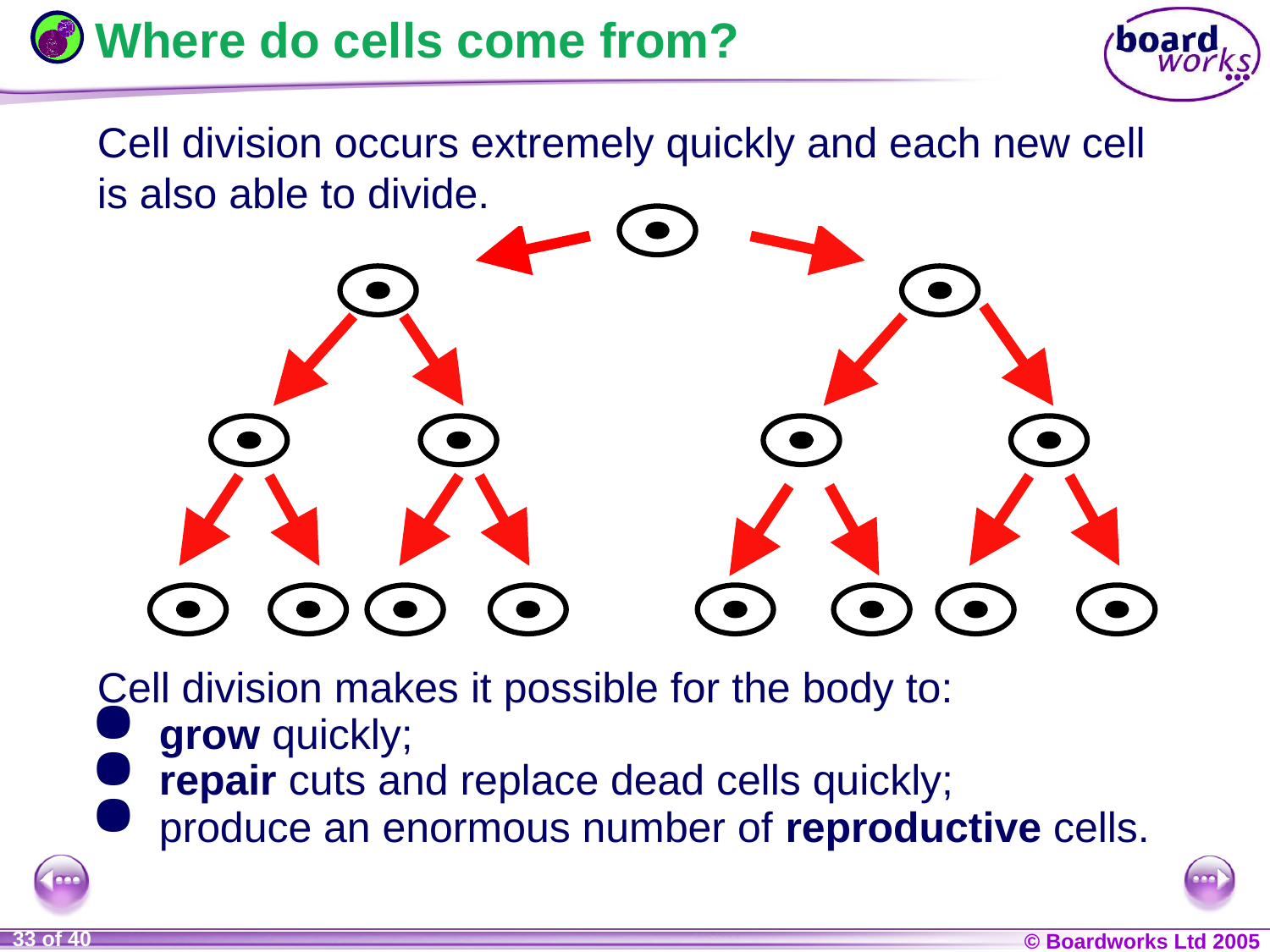

# Where do cells come from?
Cell division occurs extremely quickly and each new cell is also able to divide.

Cell division makes it possible for the body to:
grow quickly;
repair cuts and replace dead cells quickly;
produce an enormous number of reproductive cells.